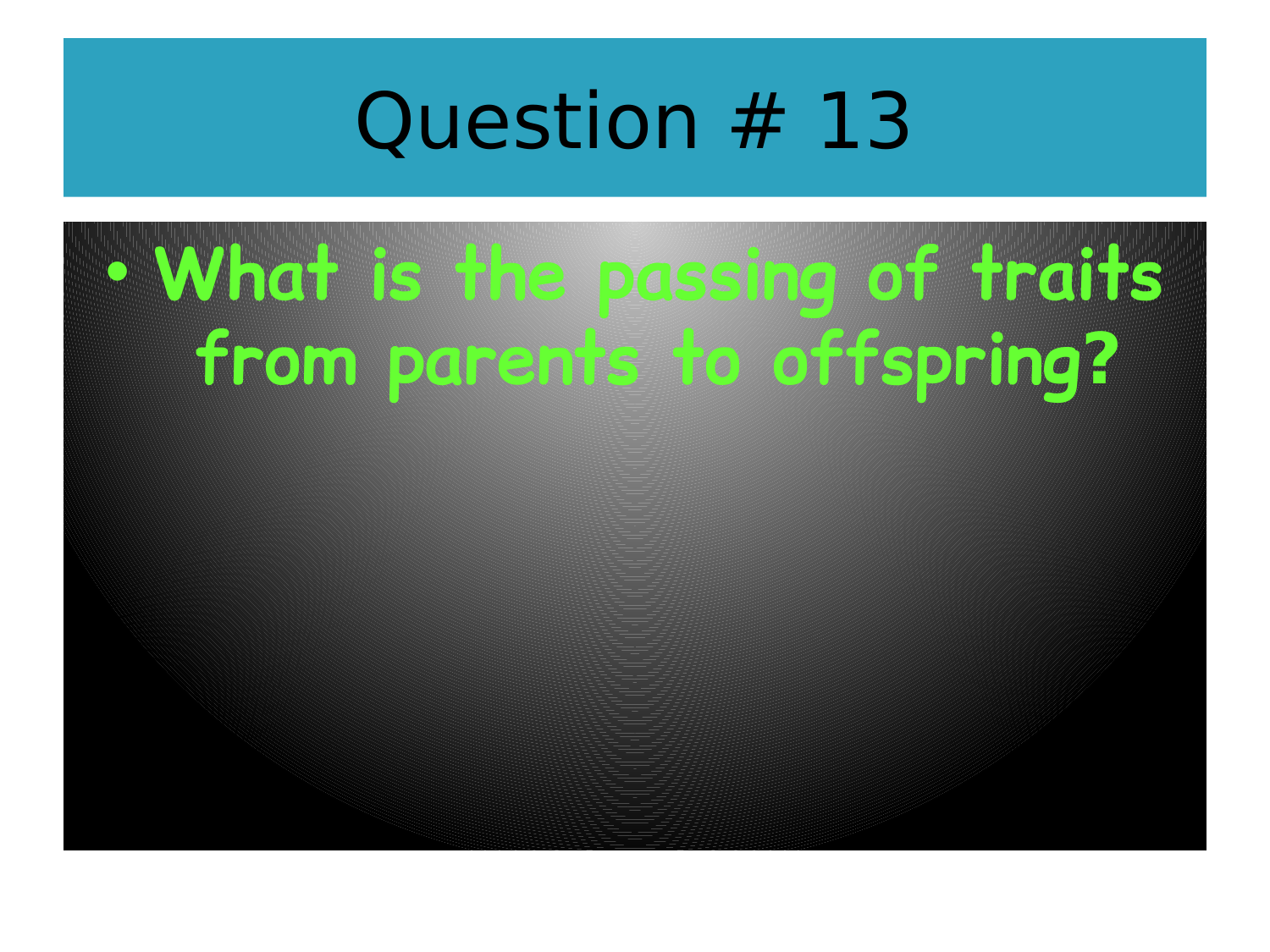

# Question # 13
What is the passing of traits from parents to offspring?